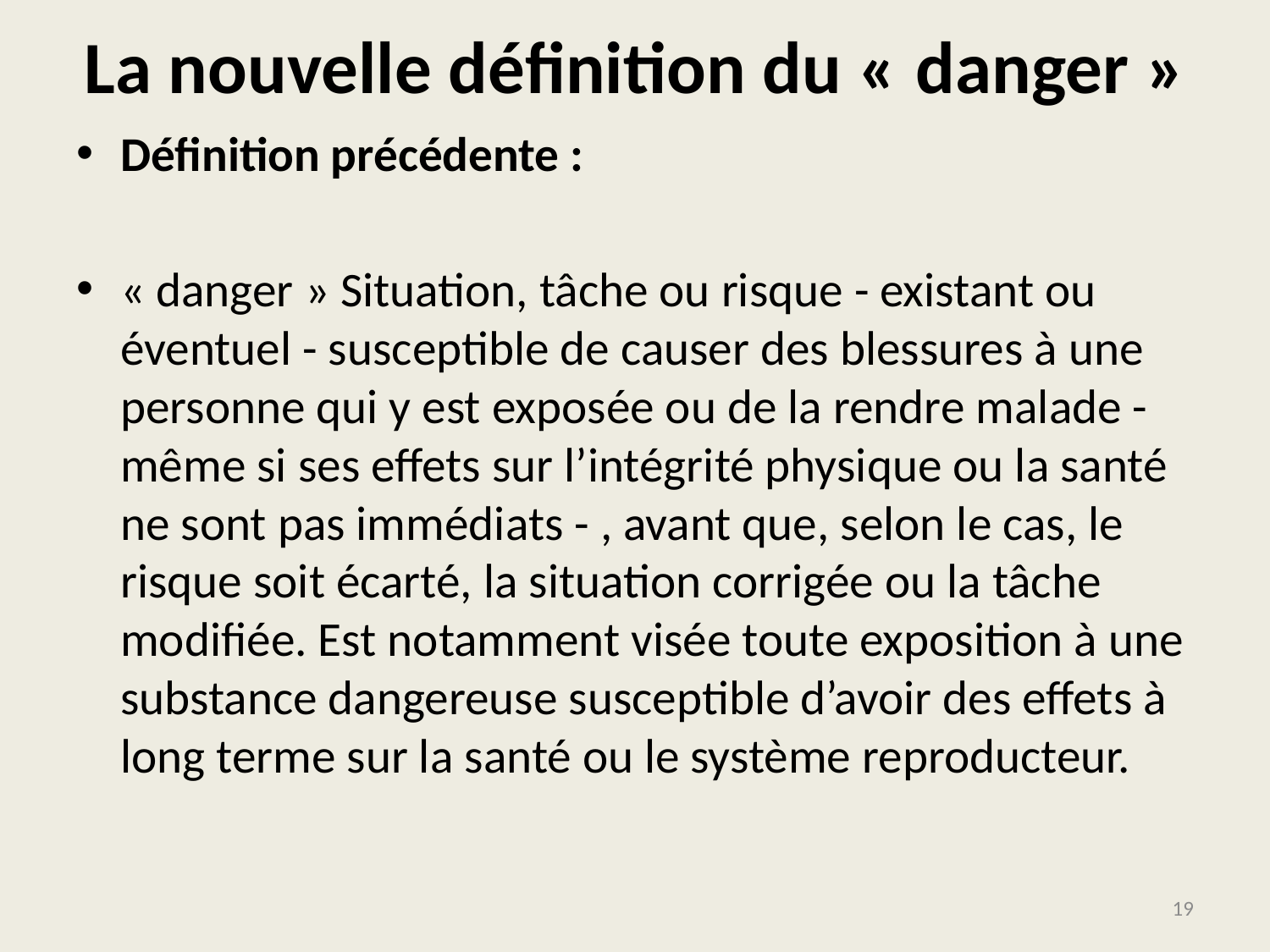

# La nouvelle définition du « danger »
Définition précédente :

« danger » Situation, tâche ou risque - existant ou éventuel - susceptible de causer des blessures à une personne qui y est exposée ou de la rendre malade - même si ses effets sur l’intégrité physique ou la santé ne sont pas immédiats - , avant que, selon le cas, le risque soit écarté, la situation corrigée ou la tâche modifiée. Est notamment visée toute exposition à une substance dangereuse susceptible d’avoir des effets à long terme sur la santé ou le système reproducteur.
19